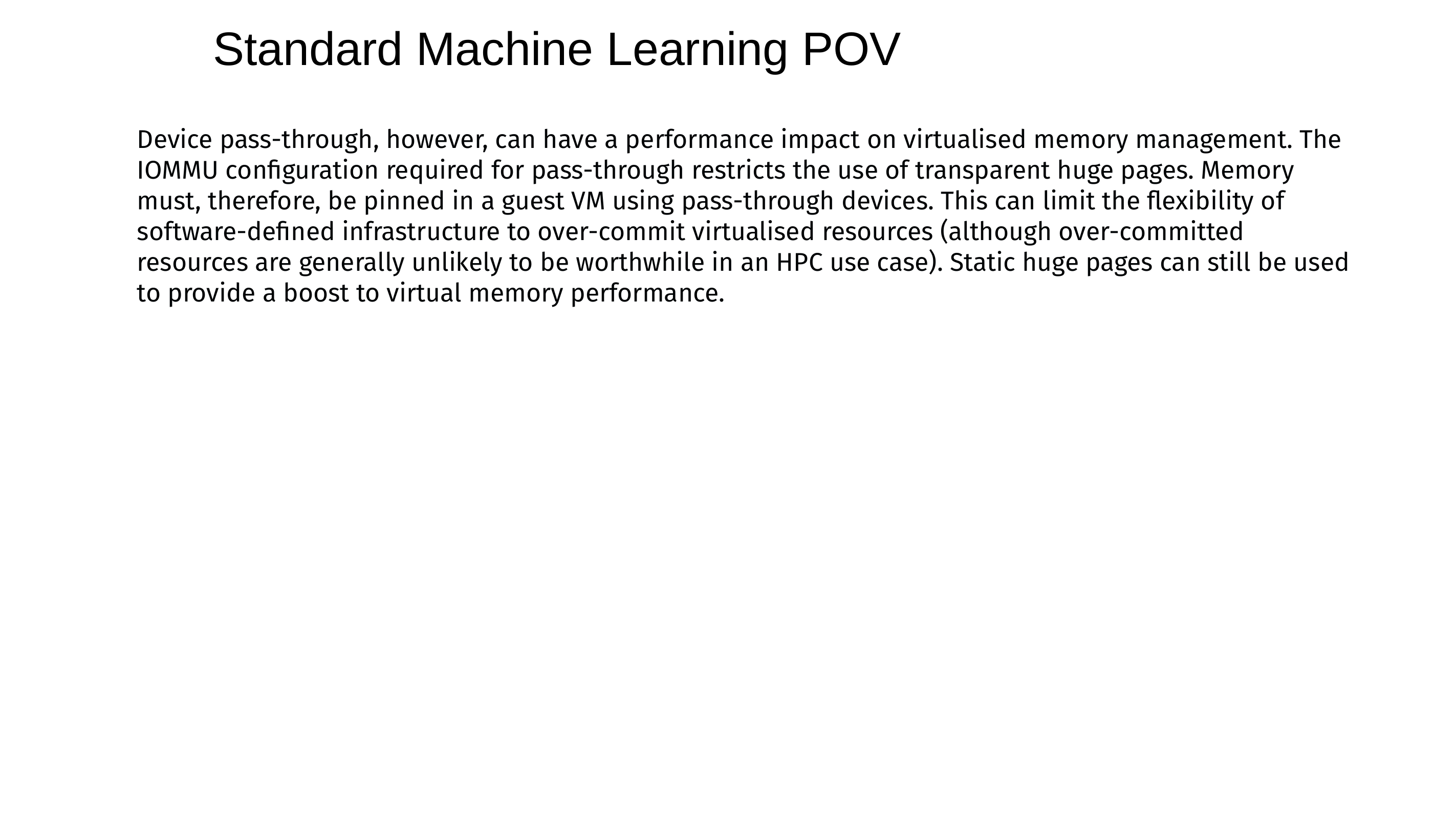

# Standard Machine Learning POV
Device pass-through, however, can have a performance impact on virtualised memory management. The IOMMU configuration required for pass-through restricts the use of transparent huge pages. Memory must, therefore, be pinned in a guest VM using pass-through devices. This can limit the flexibility of software-defined infrastructure to over-commit virtualised resources (although over-committed resources are generally unlikely to be worthwhile in an HPC use case). Static huge pages can still be used to provide a boost to virtual memory performance.